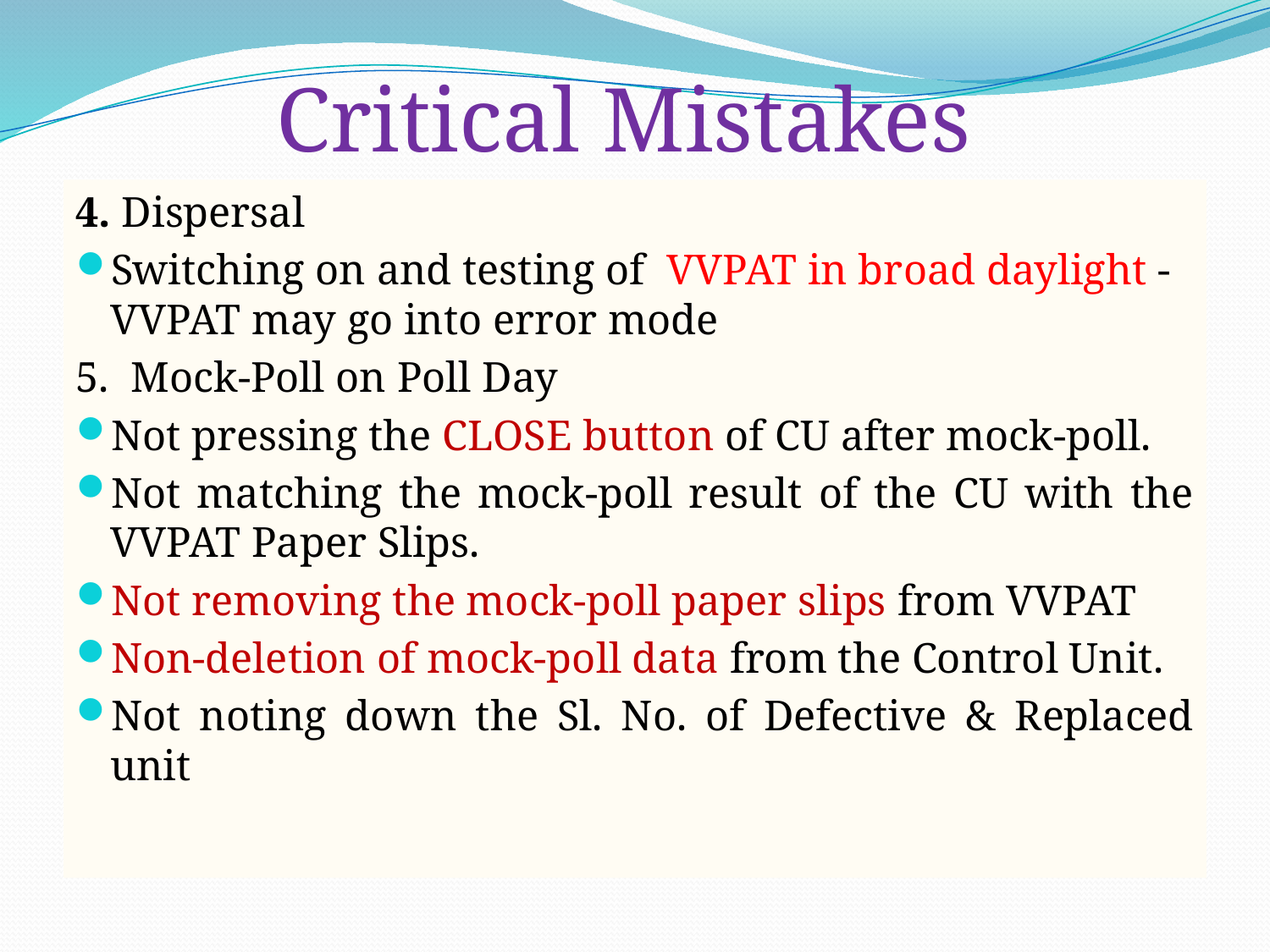

# Critical Mistakes
4. Dispersal
Switching on and testing of  VVPAT in broad daylight - VVPAT may go into error mode
5.  Mock-Poll on Poll Day
Not pressing the CLOSE button of CU after mock-poll.
Not matching the mock-poll result of the CU with the VVPAT Paper Slips.
Not removing the mock-poll paper slips from VVPAT
Non-deletion of mock-poll data from the Control Unit.
Not noting down the Sl. No. of Defective & Replaced unit